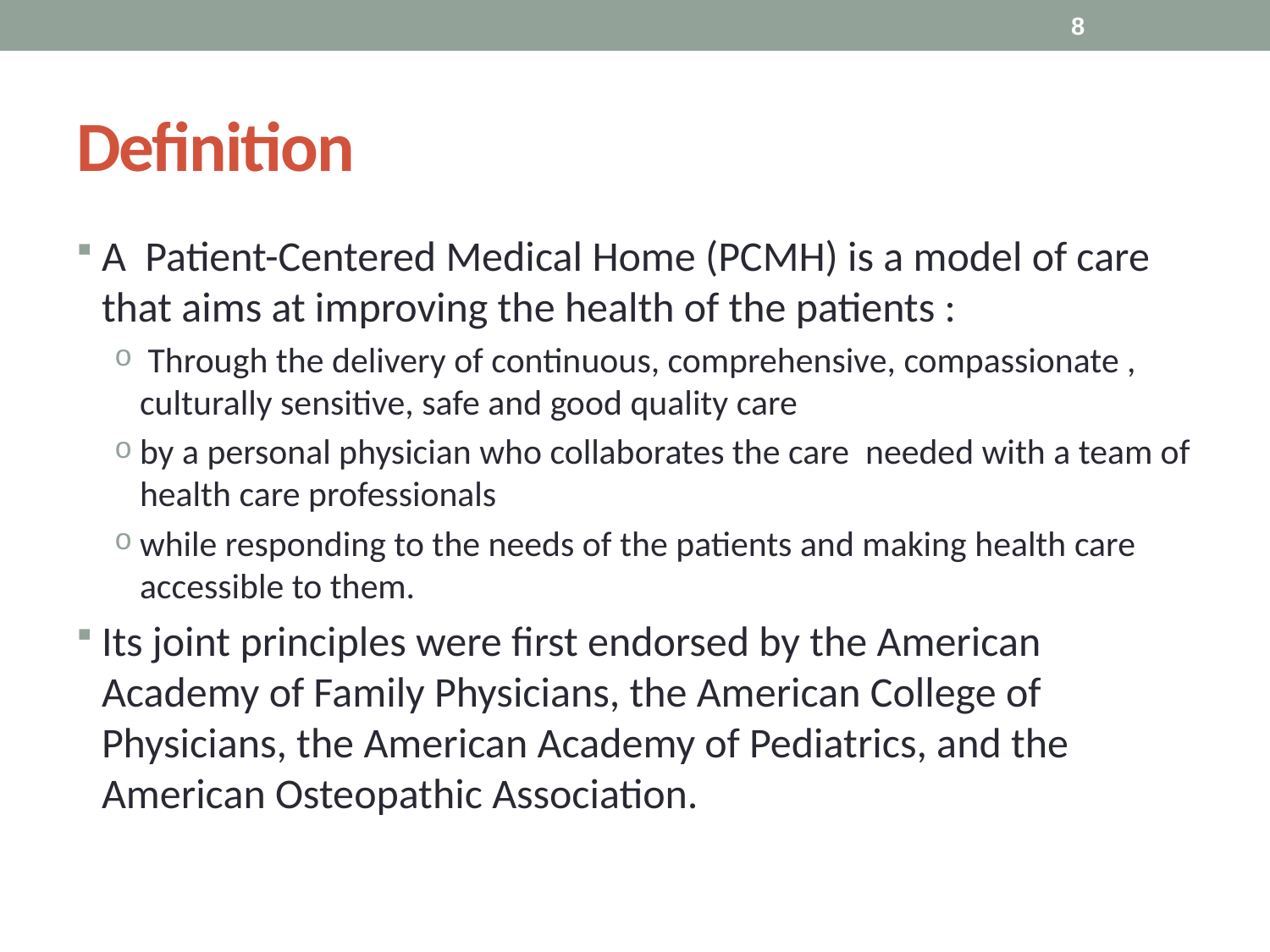

8
# Definition
A  Patient-Centered Medical Home (PCMH) is a model of care that aims at improving the health of the patients :
 Through the delivery of continuous, comprehensive, compassionate , culturally sensitive, safe and good quality care
by a personal physician who collaborates the care  needed with a team of health care professionals
while responding to the needs of the patients and making health care accessible to them.
Its joint principles were first endorsed by the American Academy of Family Physicians, the American College of Physicians, the American Academy of Pediatrics, and the American Osteopathic Association.